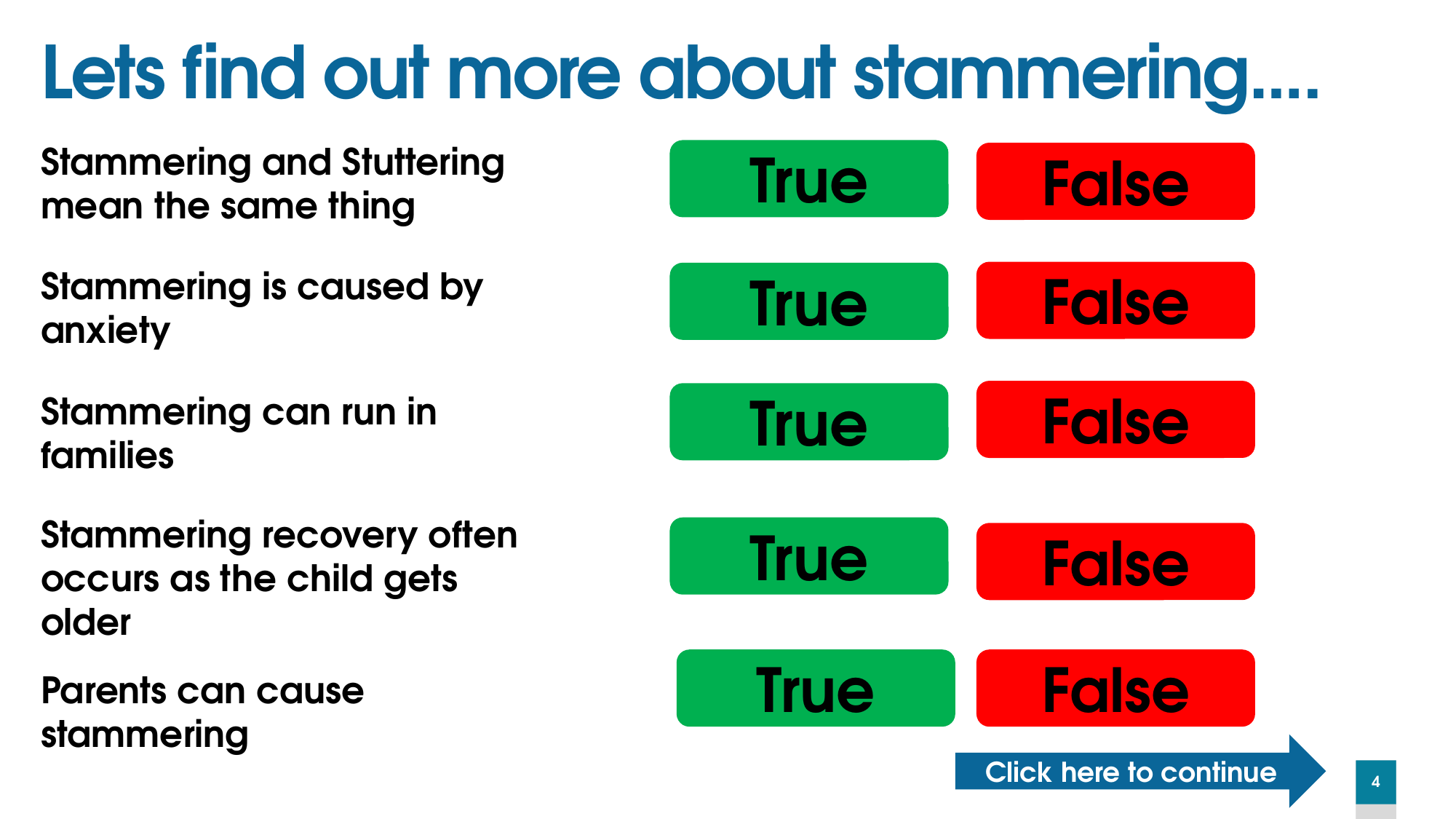

# Lets find out more about stammering….
Stammering and Stuttering mean the same thing
True
False
Stammering is caused by anxiety
False
True
False
Stammering can run in families
True
Stammering recovery often occurs as the child gets older
True
False
False
True
Parents can cause stammering
Click here to continue

4